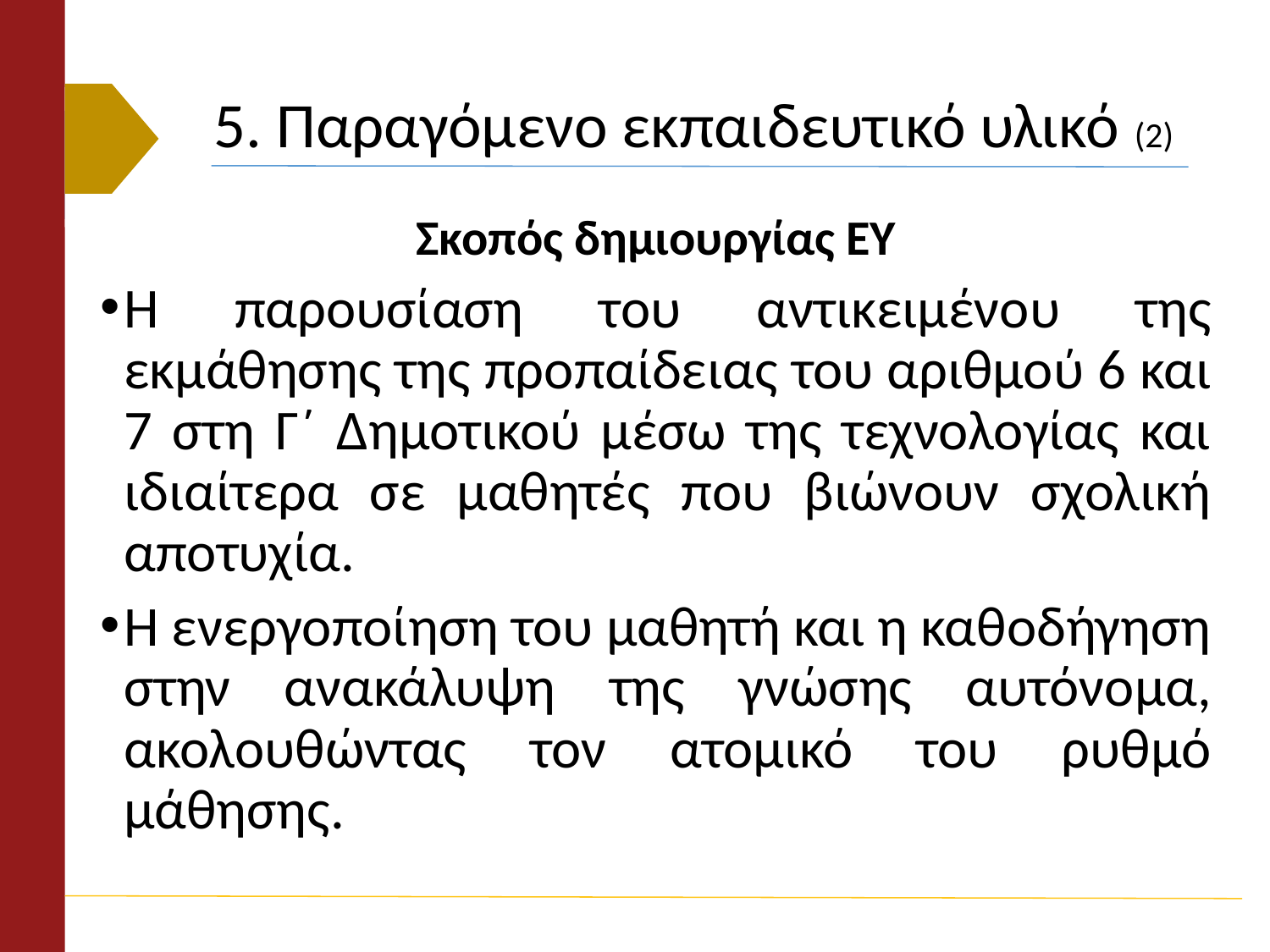

# 5. Παραγόμενο εκπαιδευτικό υλικό (2)
Σκοπός δημιουργίας ΕΥ
Η παρουσίαση του αντικειμένου της εκμάθησης της προπαίδειας του αριθμού 6 και 7 στη Γ΄ Δημοτικού μέσω της τεχνολογίας και ιδιαίτερα σε μαθητές που βιώνουν σχολική αποτυχία.
Η ενεργοποίηση του μαθητή και η καθοδήγηση στην ανακάλυψη της γνώσης αυτόνομα, ακολουθώντας τον ατομικό του ρυθμό μάθησης.